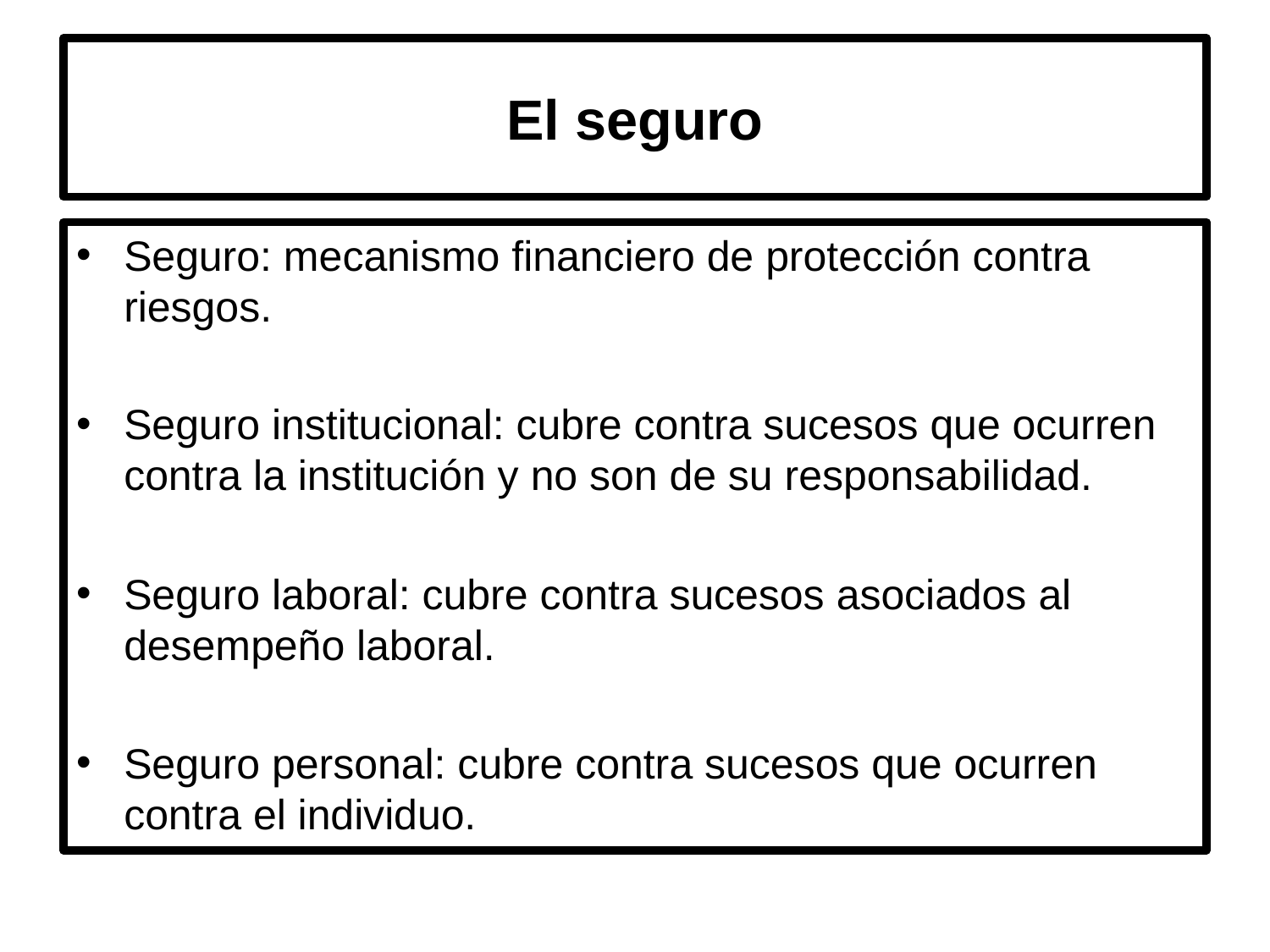

# El seguro
Seguro: mecanismo financiero de protección contra riesgos.

Seguro institucional: cubre contra sucesos que ocurren contra la institución y no son de su responsabilidad.

Seguro laboral: cubre contra sucesos asociados al desempeño laboral.

Seguro personal: cubre contra sucesos que ocurren contra el individuo.